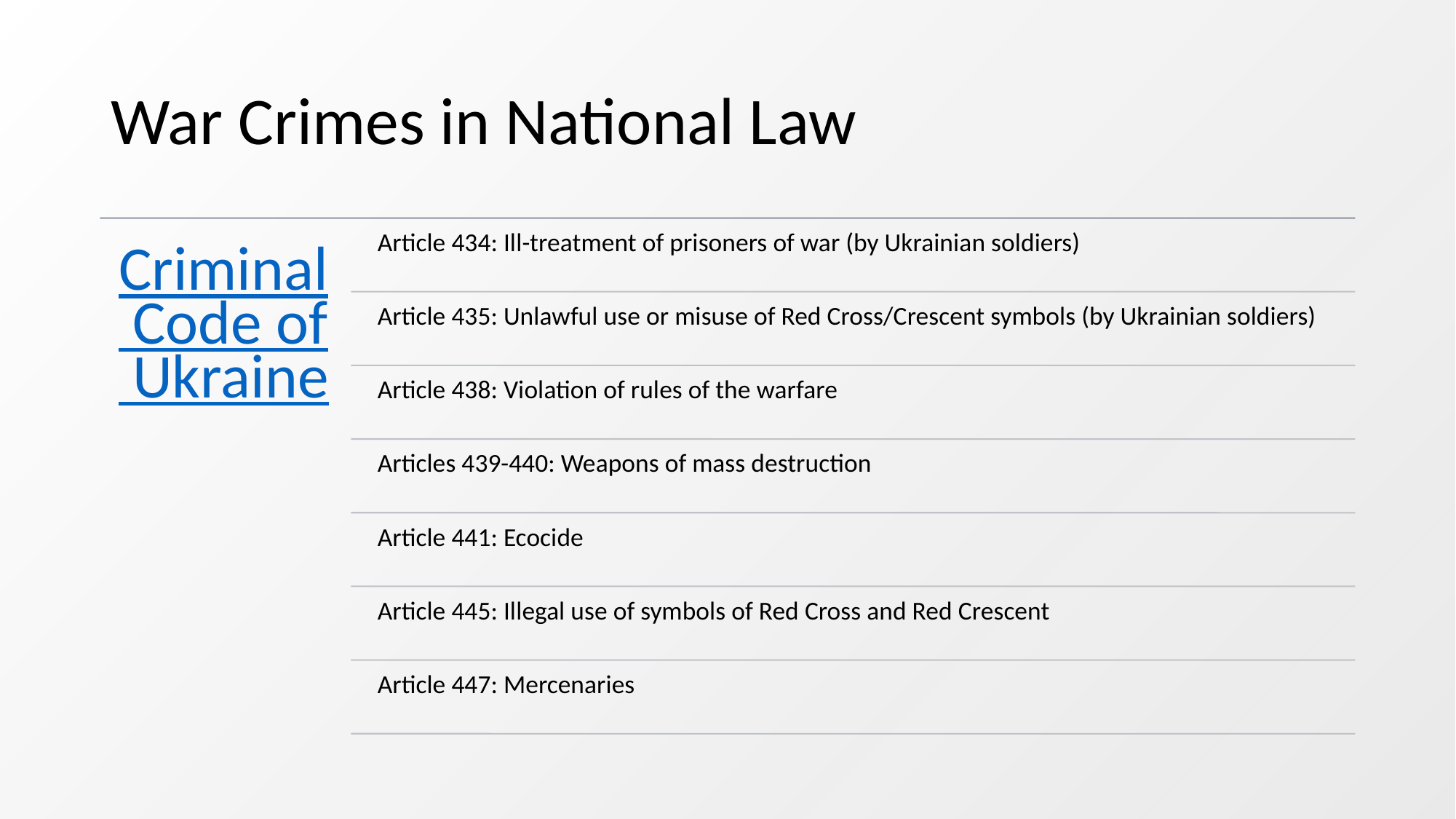

# War Crimes in National Law
Criminal Code of Ukraine
Article 434: Ill-treatment of prisoners of war (by Ukrainian soldiers)
Article 435: Unlawful use or misuse of Red Cross/Crescent symbols (by Ukrainian soldiers)
Article 438: Violation of rules of the warfare
Articles 439-440: Weapons of mass destruction
Article 441: Ecocide
Article 445: Illegal use of symbols of Red Cross and Red Crescent
Article 447: Mercenaries